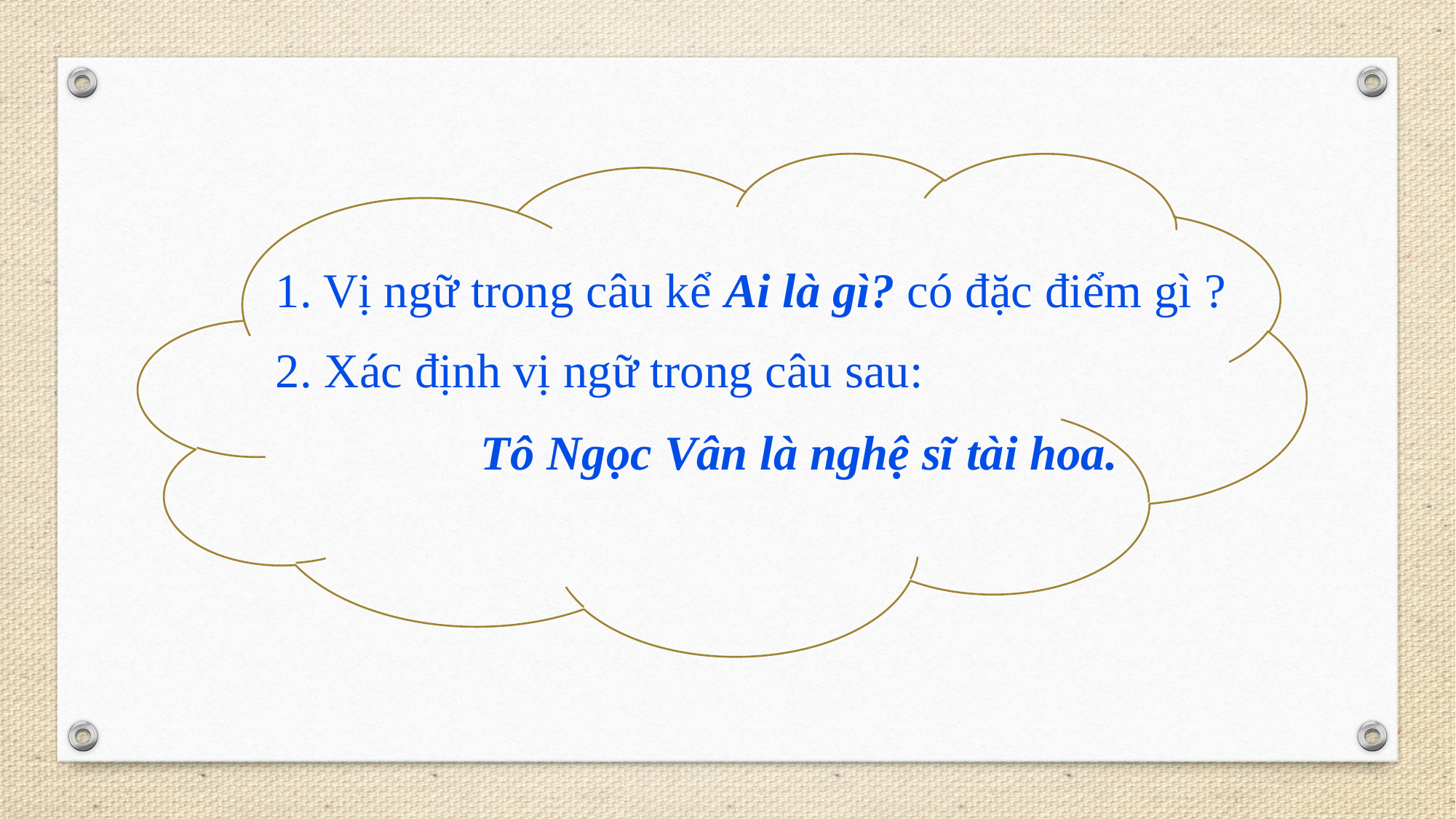

1. Vị ngữ trong câu kể Ai là gì? có đặc điểm gì ?
2. Xác định vị ngữ trong câu sau:
Tô Ngọc Vân là nghệ sĩ tài hoa.